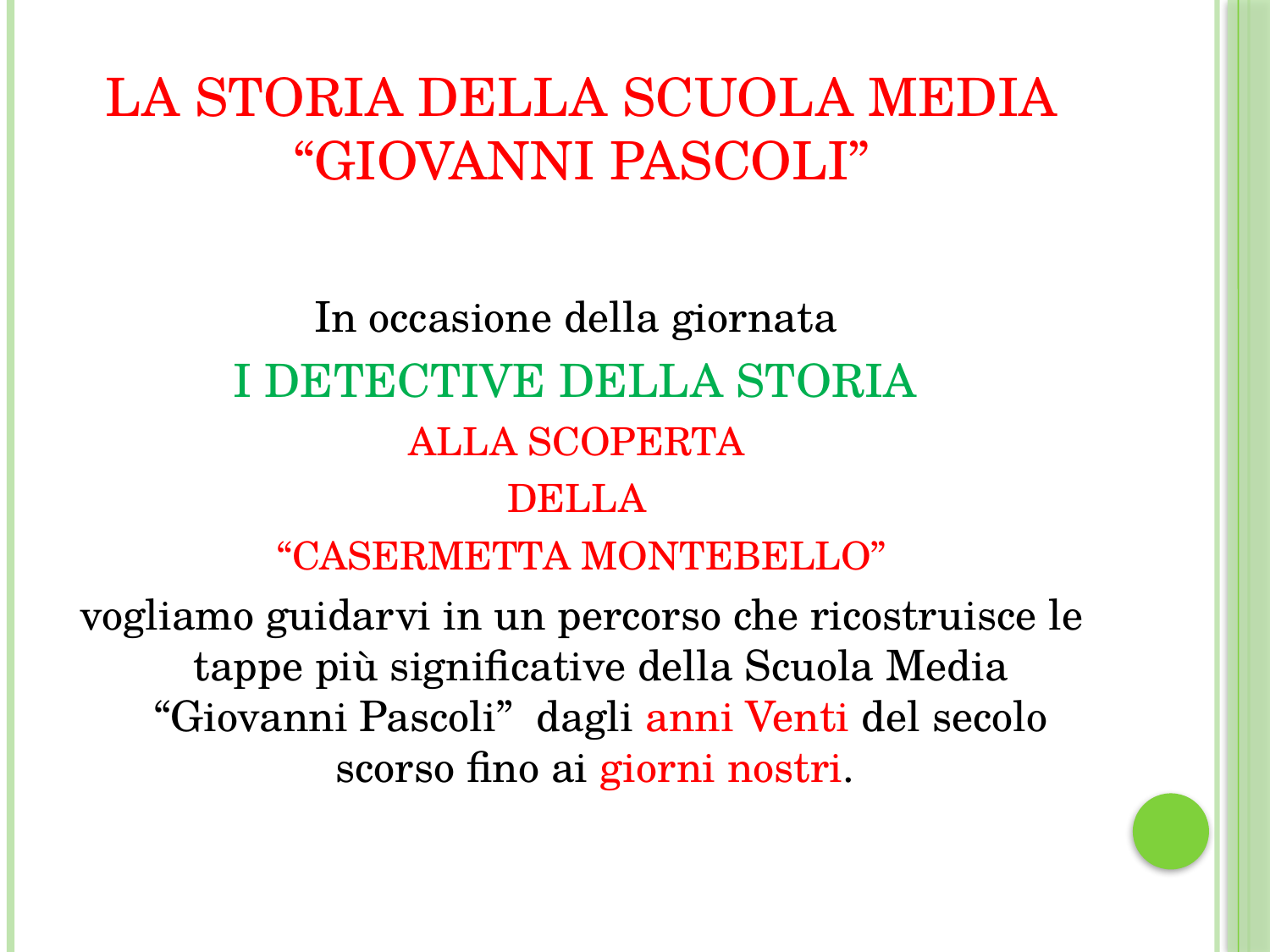

# La Storia della Scuola Media “Giovanni Pascoli”

In occasione della giornata
I DETECTIVE DELLA STORIA
ALLA SCOPERTA
DELLA
“CASERMETTA MONTEBELLO”
vogliamo guidarvi in un percorso che ricostruisce le tappe più significative della Scuola Media “Giovanni Pascoli”  dagli anni Venti del secolo scorso fino ai giorni nostri.